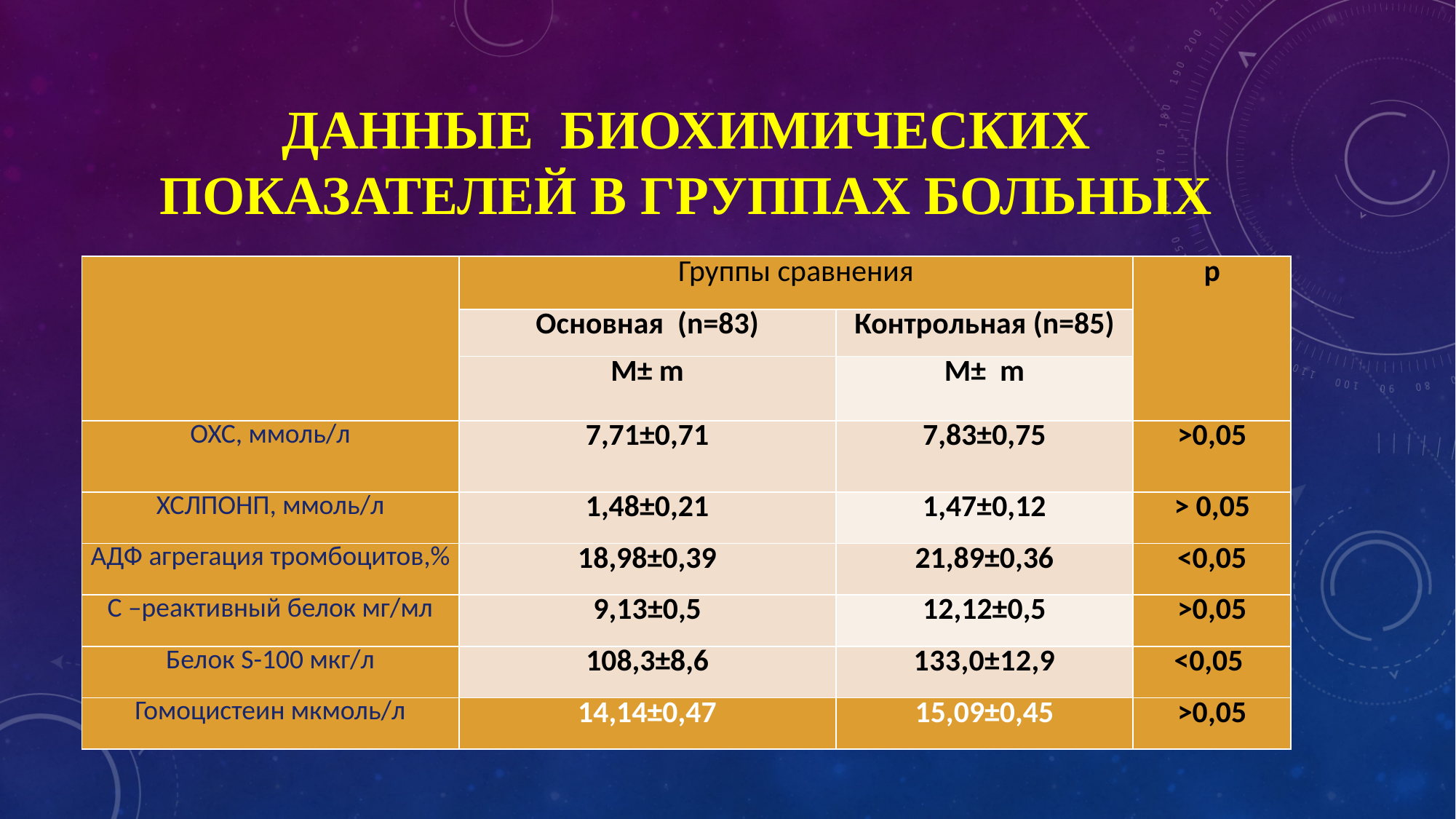

# Данные  биохимических показателей в группах больных
|  | Группы сравнения |  | р |
| --- | --- | --- | --- |
|  | Основная (n=83) | Контрольная (n=85) |  |
|  | M± m | M± m |  |
| ОХС, ммоль/л | 7,71±0,71 | 7,83±0,75 | >0,05 |
| ХСЛПОНП, ммоль/л | 1,48±0,21 | 1,47±0,12 | > 0,05 |
| АДФ агрегация тромбоцитов,% | 18,98±0,39 | 21,89±0,36 | <0,05 |
| С –реактивный белок мг/мл | 9,13±0,5 | 12,12±0,5 | >0,05 |
| Белок S-100 мкг/л | 108,3±8,6 | 133,0±12,9 | <0,05 |
| Гомоцистеин мкмоль/л | 14,14±0,47 | 15,09±0,45 | >0,05 |